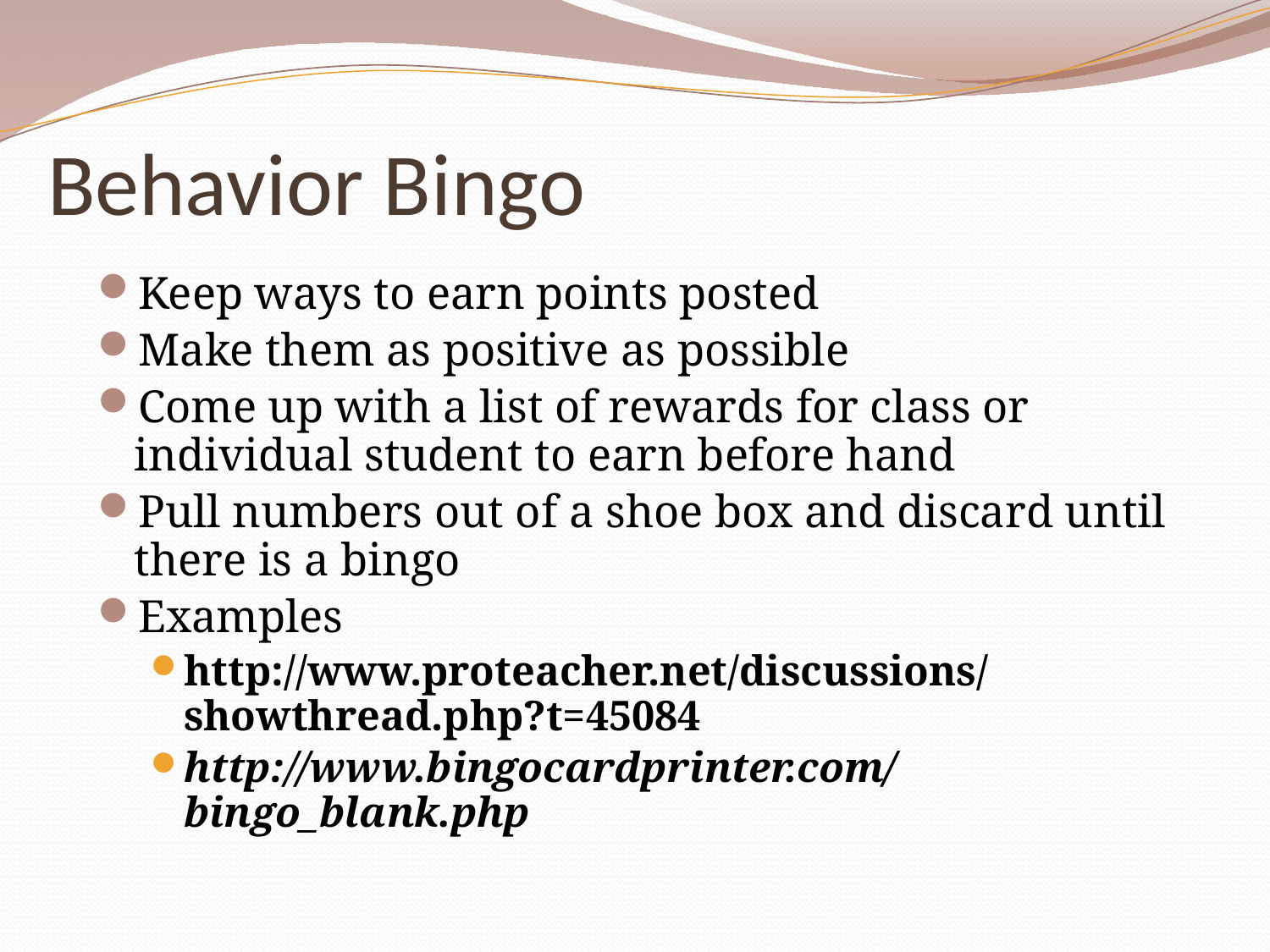

# Behavior Bingo
Keep ways to earn points posted
Make them as positive as possible
Come up with a list of rewards for class or individual student to earn before hand
Pull numbers out of a shoe box and discard until there is a bingo
Examples
http://www.proteacher.net/discussions/showthread.php?t=45084
http://www.bingocardprinter.com/bingo_blank.php